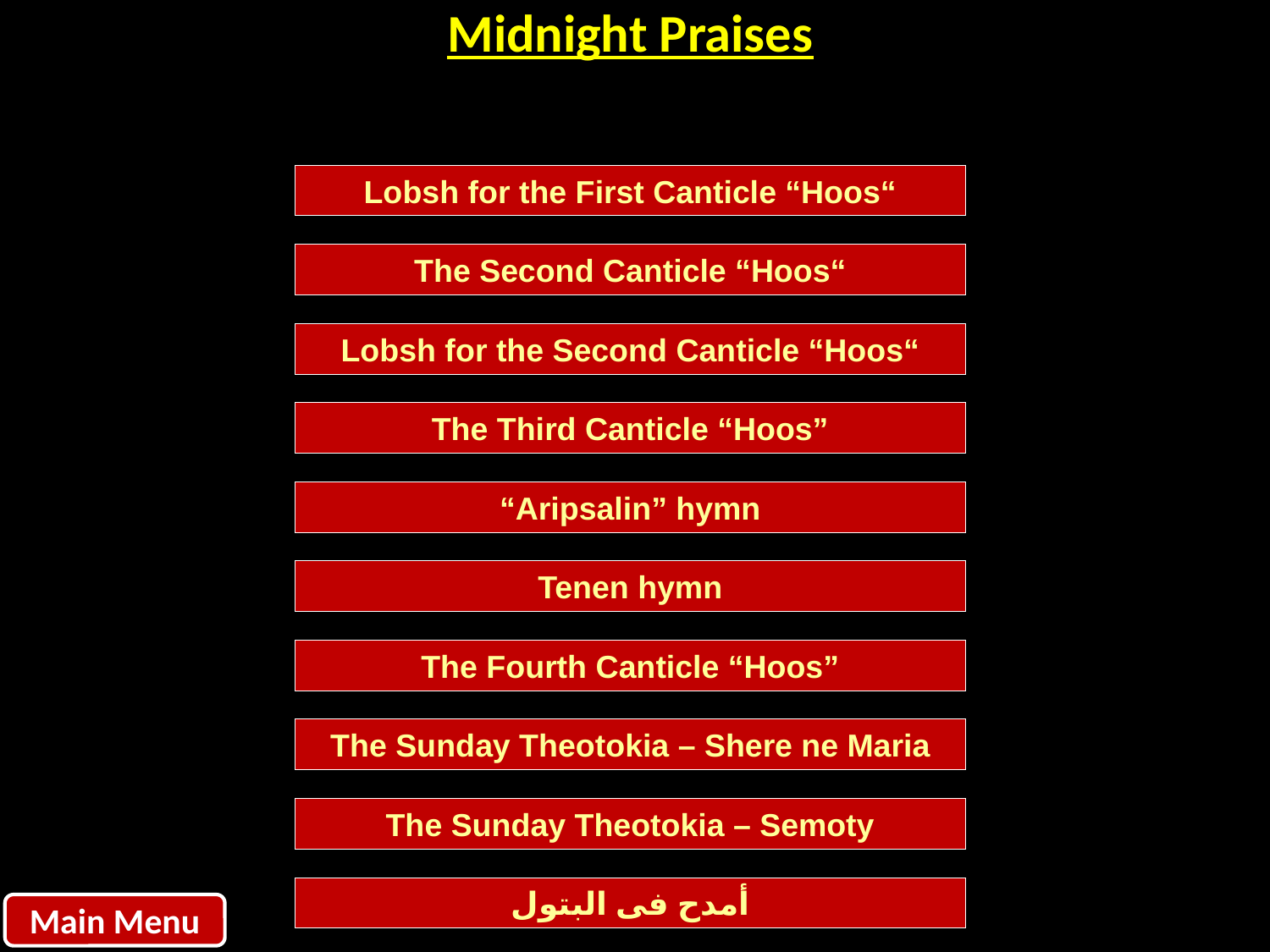

| Midnight Praises |
| --- |
Lobsh for the First Canticle “Hoos“
The Second Canticle “Hoos“
Lobsh for the Second Canticle “Hoos“
The Third Canticle “Hoos”
“Aripsalin” hymn
Tenen hymn
The Fourth Canticle “Hoos”
The Sunday Theotokia – Shere ne Maria
The Sunday Theotokia – Semoty
أمدح فى البتول
Main Menu